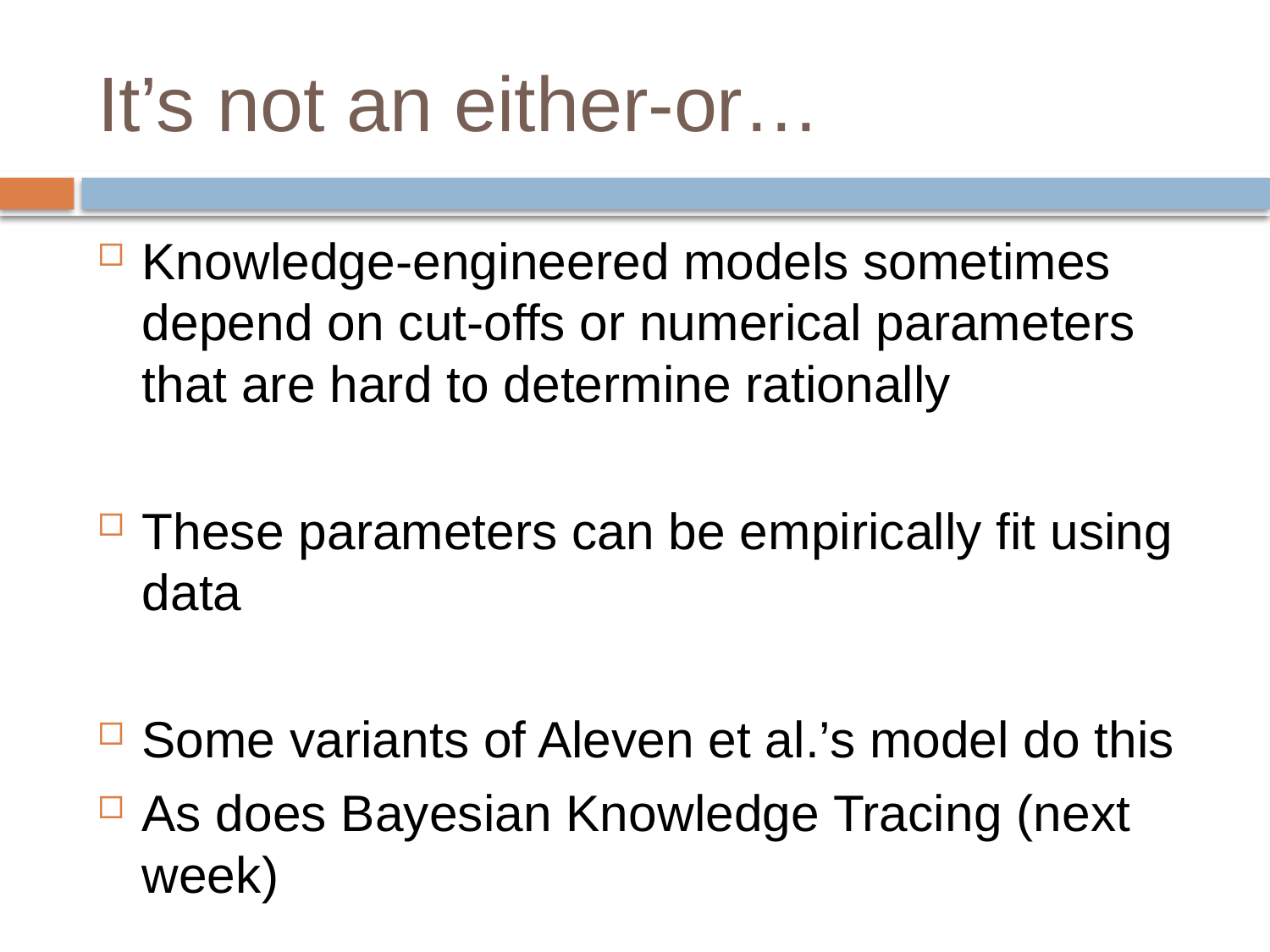

# It’s not an either-or…
Knowledge-engineered models sometimes depend on cut-offs or numerical parameters that are hard to determine rationally

These parameters can be empirically fit using data

Some variants of Aleven et al.’s model do this
As does Bayesian Knowledge Tracing (next week)